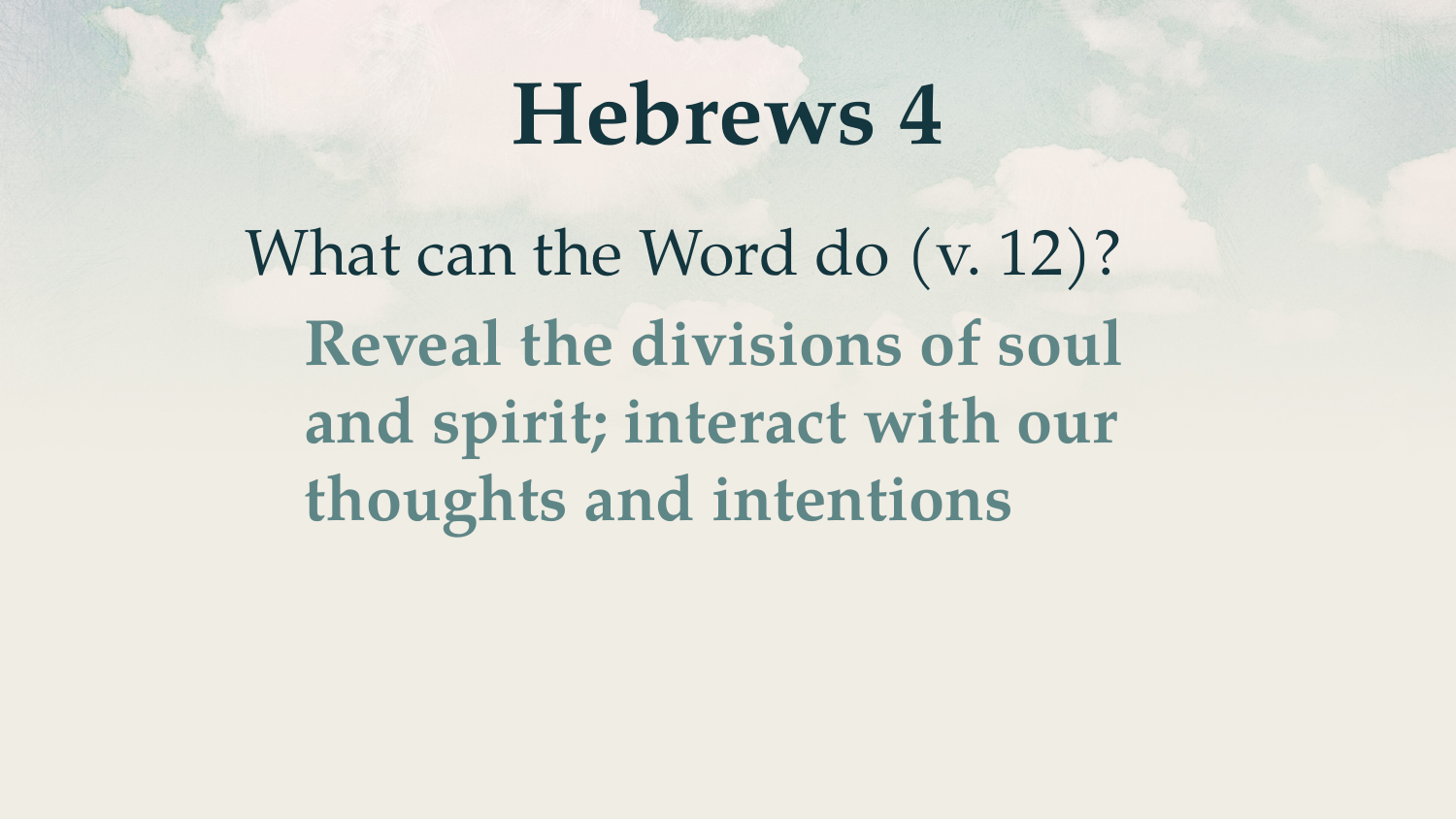

# Hebrews 4
What can the Word do (v. 12)?
Reveal the divisions of soul and spirit; interact with our thoughts and intentions